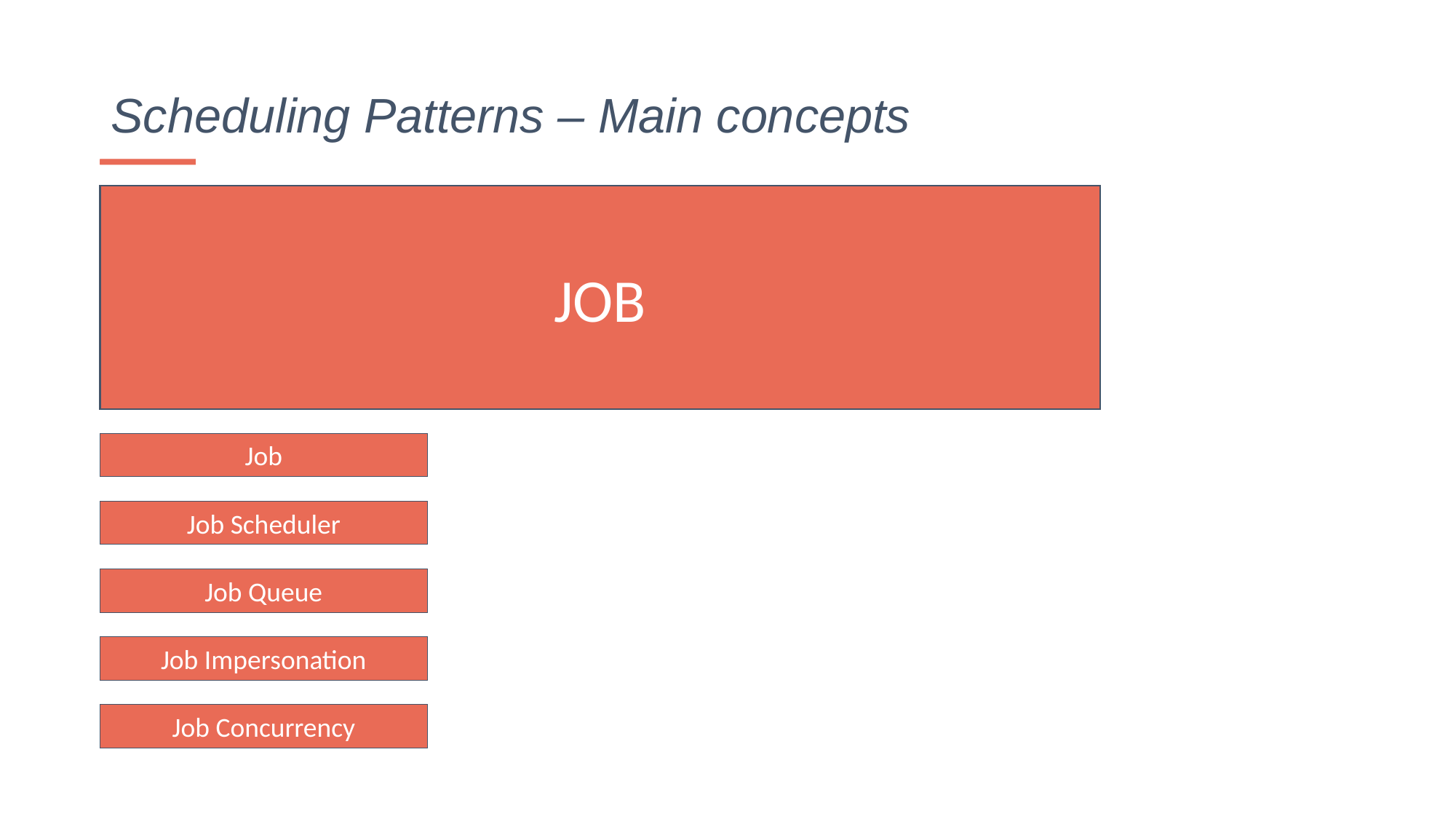

Scheduling Patterns – Main concepts
EL-TL Pattern
JOB
Extract Transform Load
Unstructured Data
Structured Data
Extract Transform Load
Connect
Parse
Serialize
Model Ready Data
Job
Job Scheduler
Job Queue
Job Impersonation
Job Concurrency